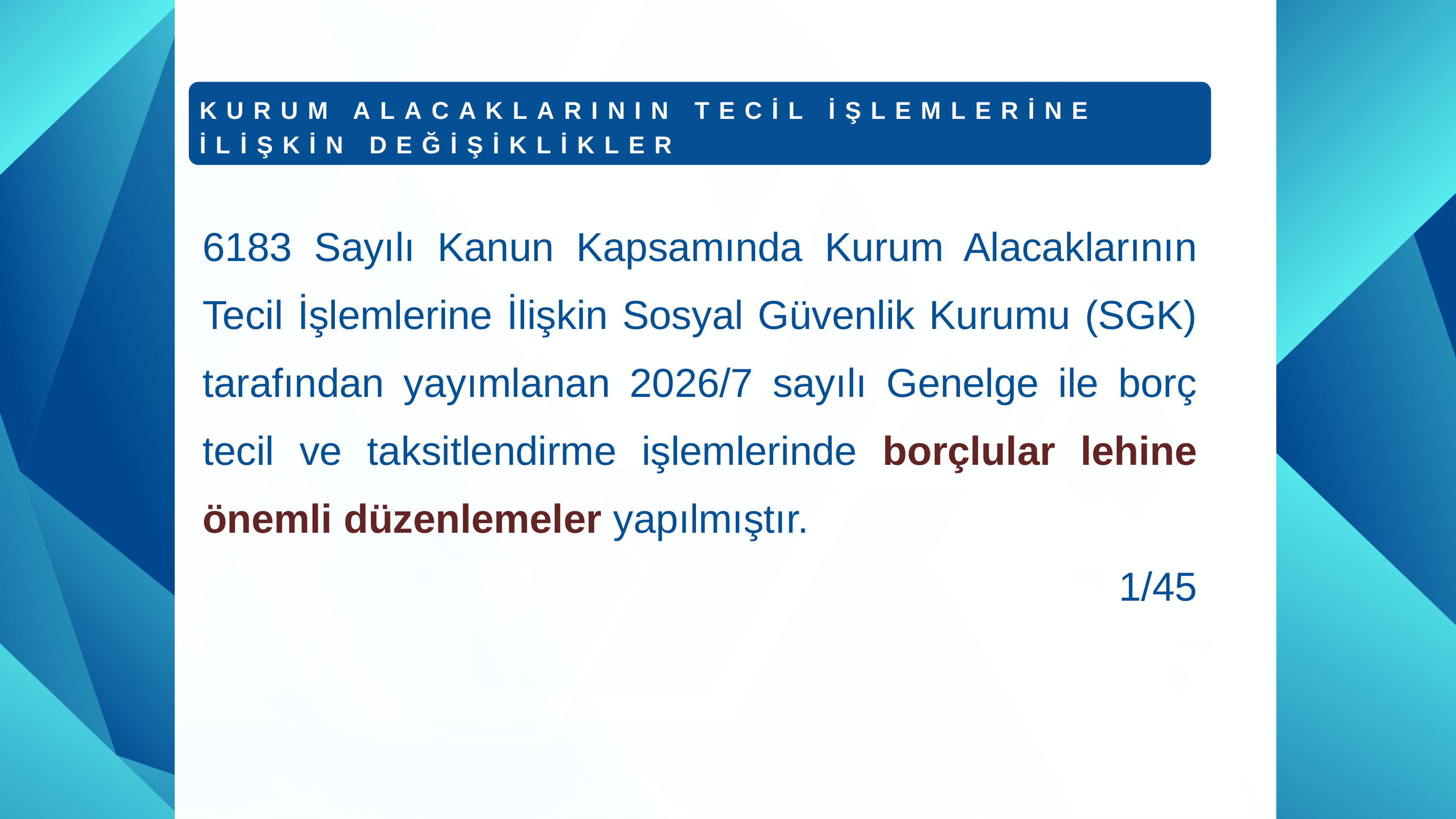

KURUM ALACAKLARININ TECİL İŞLEMLERİNE İLİŞKİN DEĞİŞİKLİKLER
6183 Sayılı Kanun Kapsamında Kurum Alacaklarının Tecil İşlemlerine İlişkin Sosyal Güvenlik Kurumu (SGK) tarafından yayımlanan 2026/7 sayılı Genelge ile borç tecil ve taksitlendirme işlemlerinde borçlular lehine önemli düzenlemeler yapılmıştır.
1/45